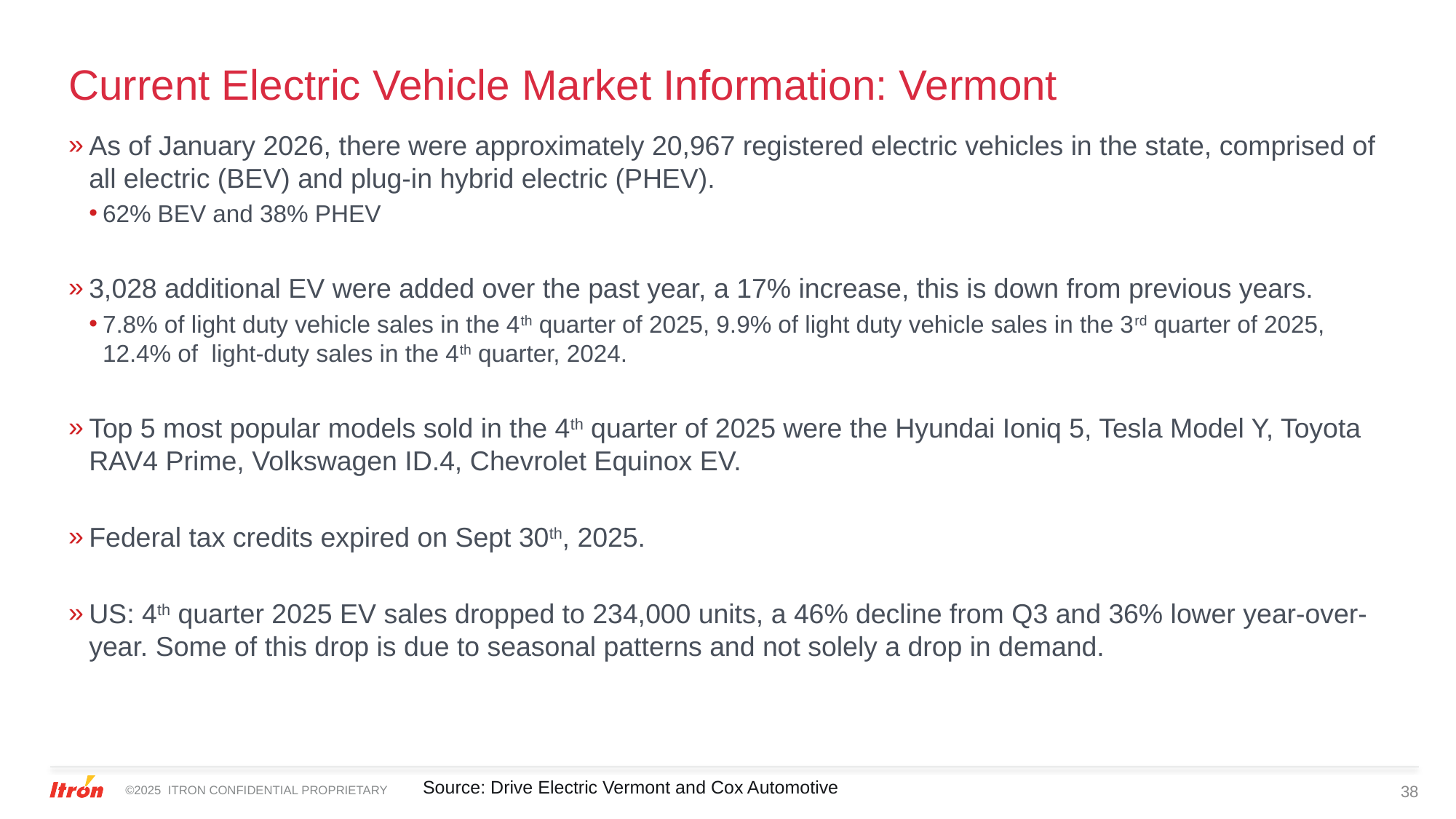

# Current Electric Vehicle Market Information: Vermont
As of January 2026, there were approximately 20,967 registered electric vehicles in the state, comprised of all electric (BEV) and plug-in hybrid electric (PHEV).
62% BEV and 38% PHEV

3,028 additional EV were added over the past year, a 17% increase, this is down from previous years.
7.8% of light duty vehicle sales in the 4th quarter of 2025, 9.9% of light duty vehicle sales in the 3rd quarter of 2025, 12.4% of  light-duty sales in the 4th quarter, 2024.

Top 5 most popular models sold in the 4th quarter of 2025 were the Hyundai Ioniq 5, Tesla Model Y, Toyota RAV4 Prime, Volkswagen ID.4, Chevrolet Equinox EV.

Federal tax credits expired on Sept 30th, 2025.

US: 4th quarter 2025 EV sales dropped to 234,000 units, a 46% decline from Q3 and 36% lower year-over-year. Some of this drop is due to seasonal patterns and not solely a drop in demand.

Source: Drive Electric Vermont and Cox Automotive